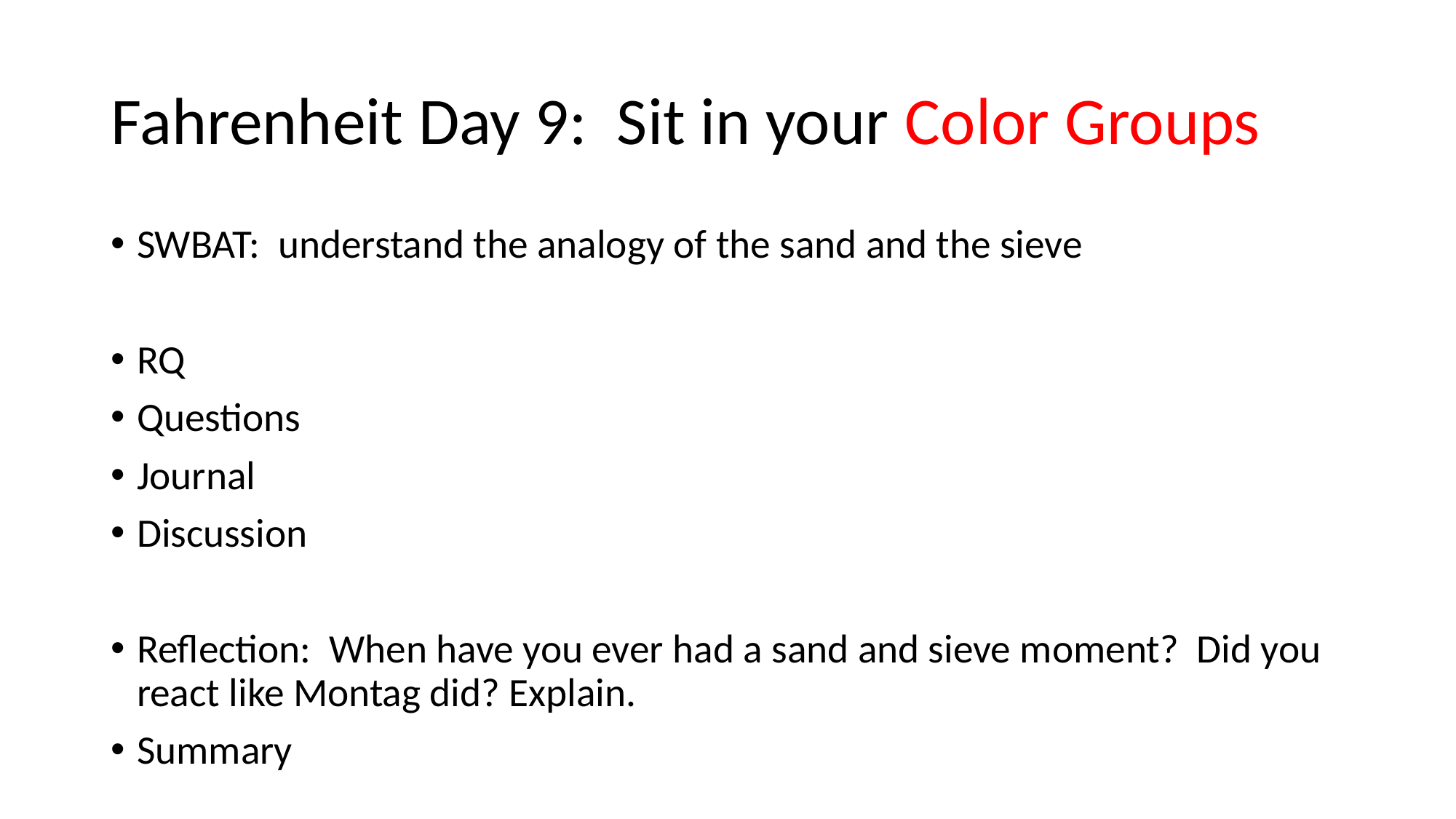

# Fahrenheit Day 9:  Sit in your Color Groups
SWBAT:  understand the analogy of the sand and the sieve

RQ
Questions
Journal
Discussion

Reflection:  When have you ever had a sand and sieve moment?  Did you react like Montag did? Explain.
Summary